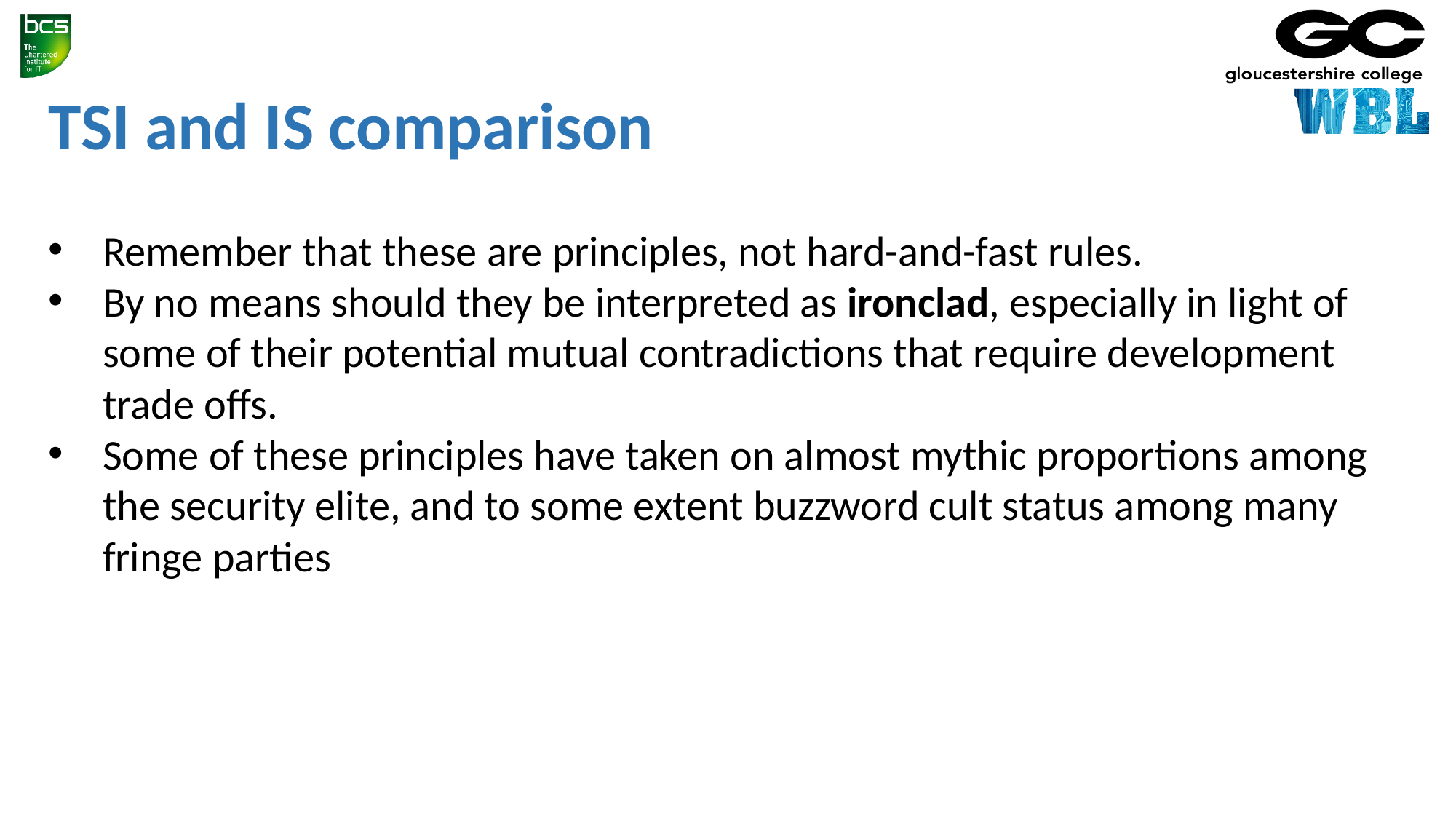

TSI and IS comparison
Remember that these are principles, not hard-and-fast rules.
By no means should they be interpreted as ironclad, especially in light of some of their potential mutual contradictions that require development trade offs.
Some of these principles have taken on almost mythic proportions among the security elite, and to some extent buzzword cult status among many fringe parties